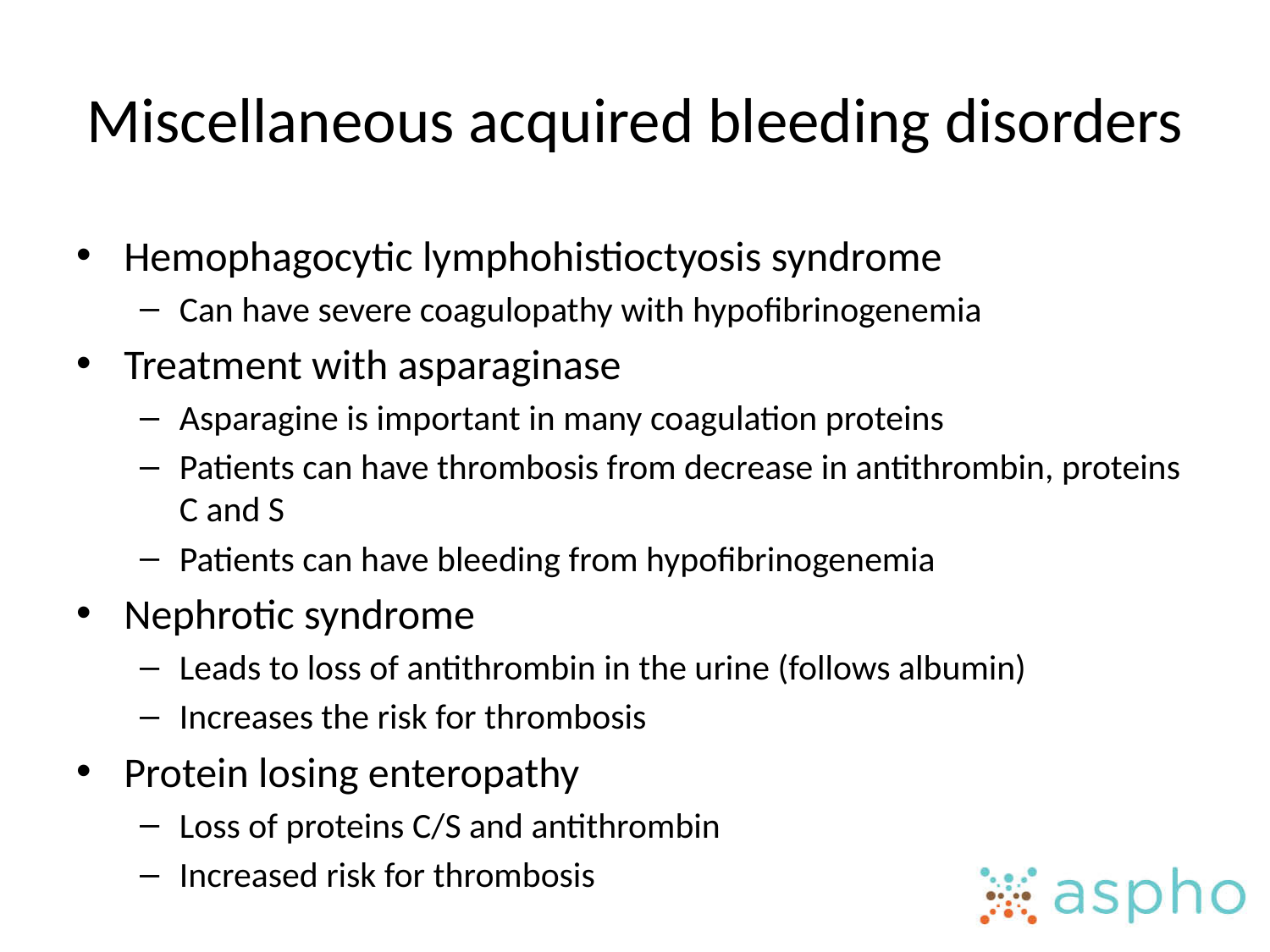

# Miscellaneous acquired bleeding disorders
Hemophagocytic lymphohistioctyosis syndrome
Can have severe coagulopathy with hypofibrinogenemia
Treatment with asparaginase
Asparagine is important in many coagulation proteins
Patients can have thrombosis from decrease in antithrombin, proteins C and S
Patients can have bleeding from hypofibrinogenemia
Nephrotic syndrome
Leads to loss of antithrombin in the urine (follows albumin)
Increases the risk for thrombosis
Protein losing enteropathy
Loss of proteins C/S and antithrombin
Increased risk for thrombosis